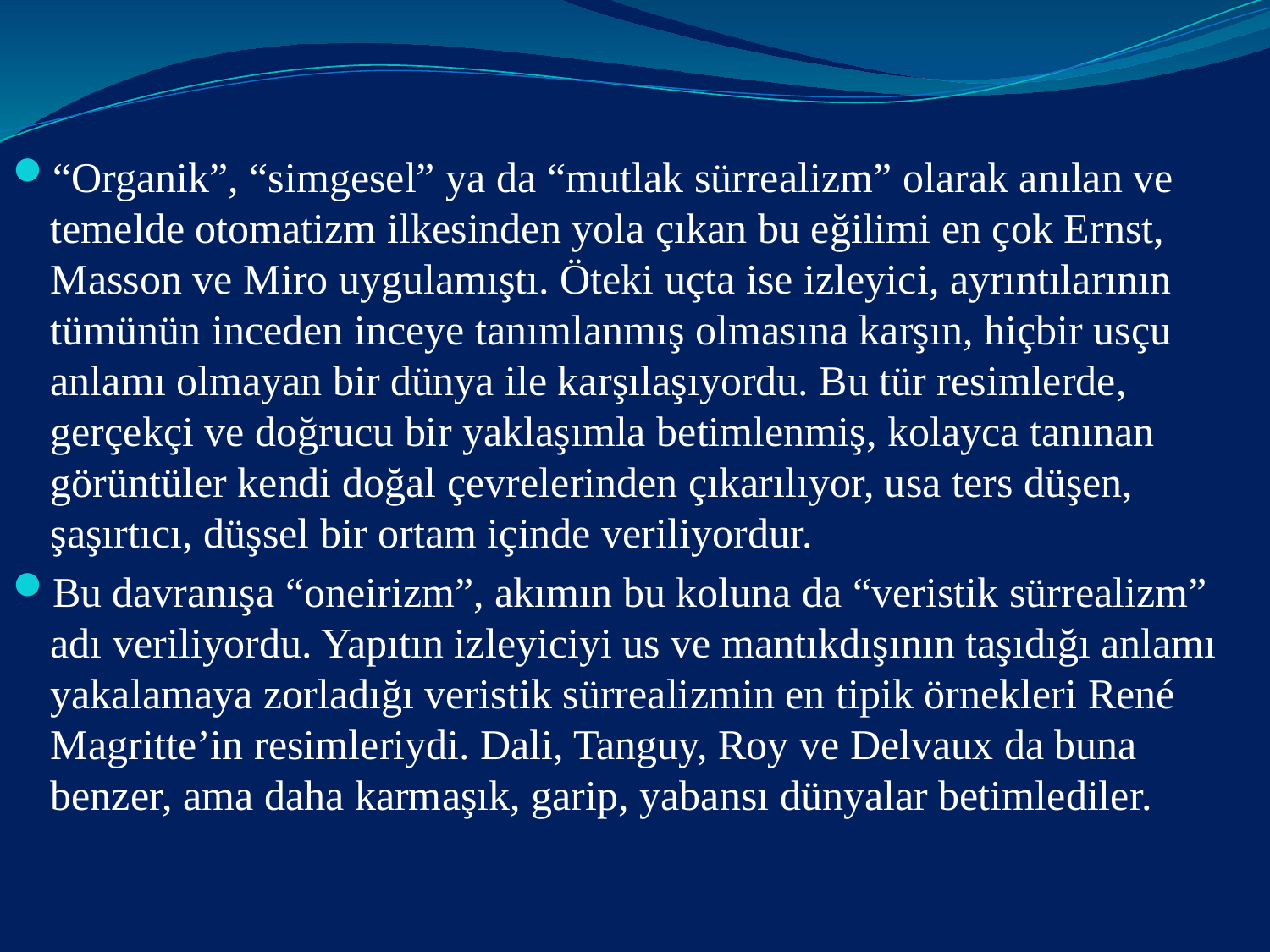

#

“Organik”, “simgesel” ya da “mutlak sürrealizm” olarak anılan ve temelde otomatizm ilkesinden yola çıkan bu eğilimi en çok Ernst, Masson ve Miro uygulamıştı. Öteki uçta ise izleyici, ayrıntılarının tümünün inceden inceye tanımlanmış olmasına karşın, hiçbir usçu anlamı olmayan bir dünya ile karşılaşıyordu. Bu tür resimlerde, gerçekçi ve doğrucu bir yaklaşımla betimlenmiş, kolayca tanınan görüntüler kendi doğal çevrelerinden çıkarılıyor, usa ters düşen, şaşırtıcı, düşsel bir ortam içinde veriliyordur.
Bu davranışa “oneirizm”, akımın bu koluna da “veristik sürrealizm” adı veriliyordu. Yapıtın izleyiciyi us ve mantıkdışının taşıdığı anlamı yakalamaya zorladığı veristik sürrealizmin en tipik örnekleri René Magritte’in resimleriydi. Dali, Tanguy, Roy ve Delvaux da buna benzer, ama daha karmaşık, garip, yabansı dünyalar betimlediler.